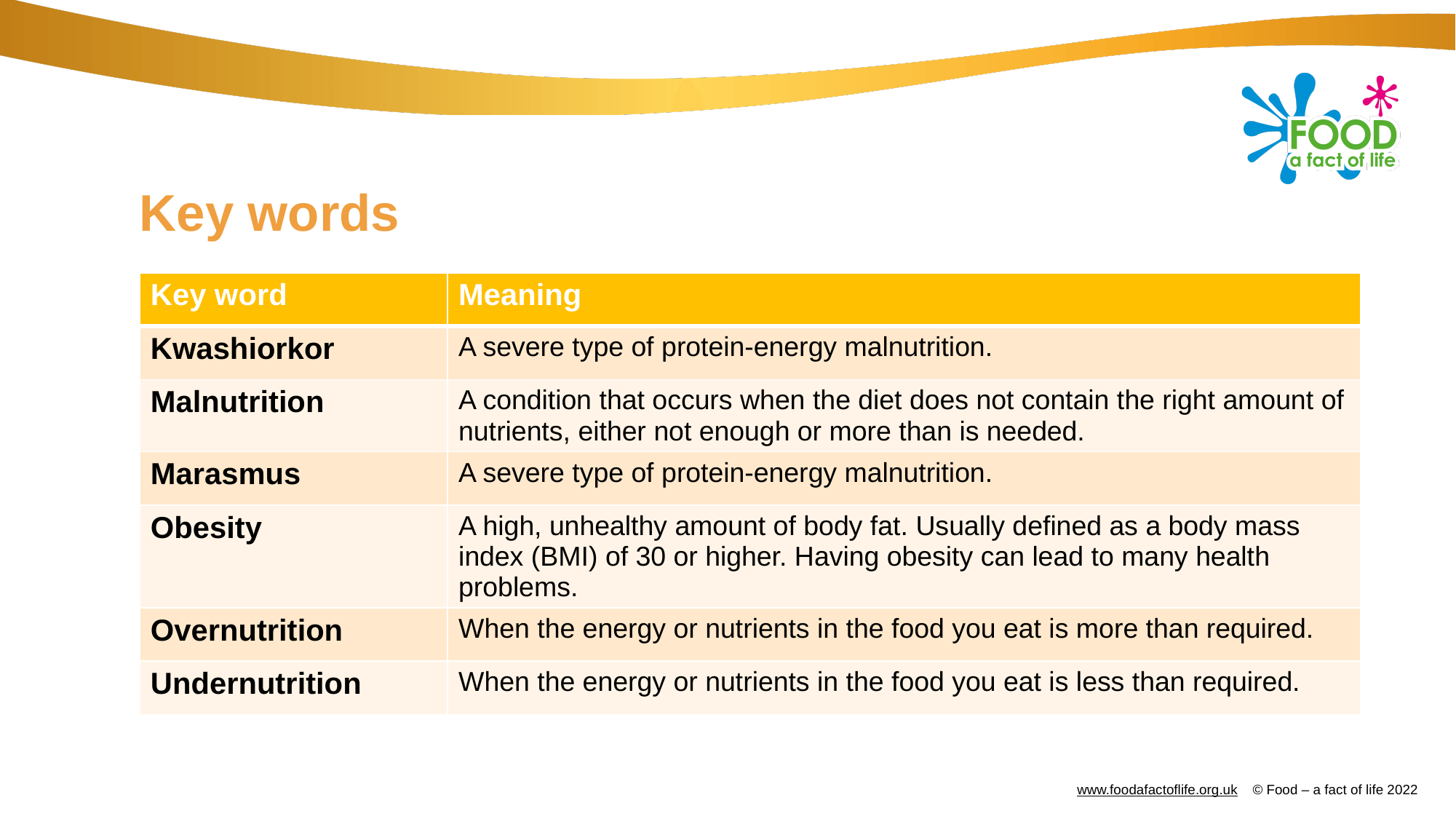

# Key words
| Key word​ | Meaning​ |
| --- | --- |
| Kwashiorkor | A severe type of protein-energy malnutrition. |
| Malnutrition | A condition that occurs when the diet does not contain the right amount of nutrients, either not enough or more than is needed. |
| Marasmus | A severe type of protein-energy malnutrition. |
| Obesity | A high, unhealthy amount of body fat. Usually defined as a body mass index (BMI) of 30 or higher. Having obesity can lead to many health problems. |
| Overnutrition | When the energy or nutrients in the food you eat is more than required. |
| Undernutrition | When the energy or nutrients in the food you eat is less than required. |